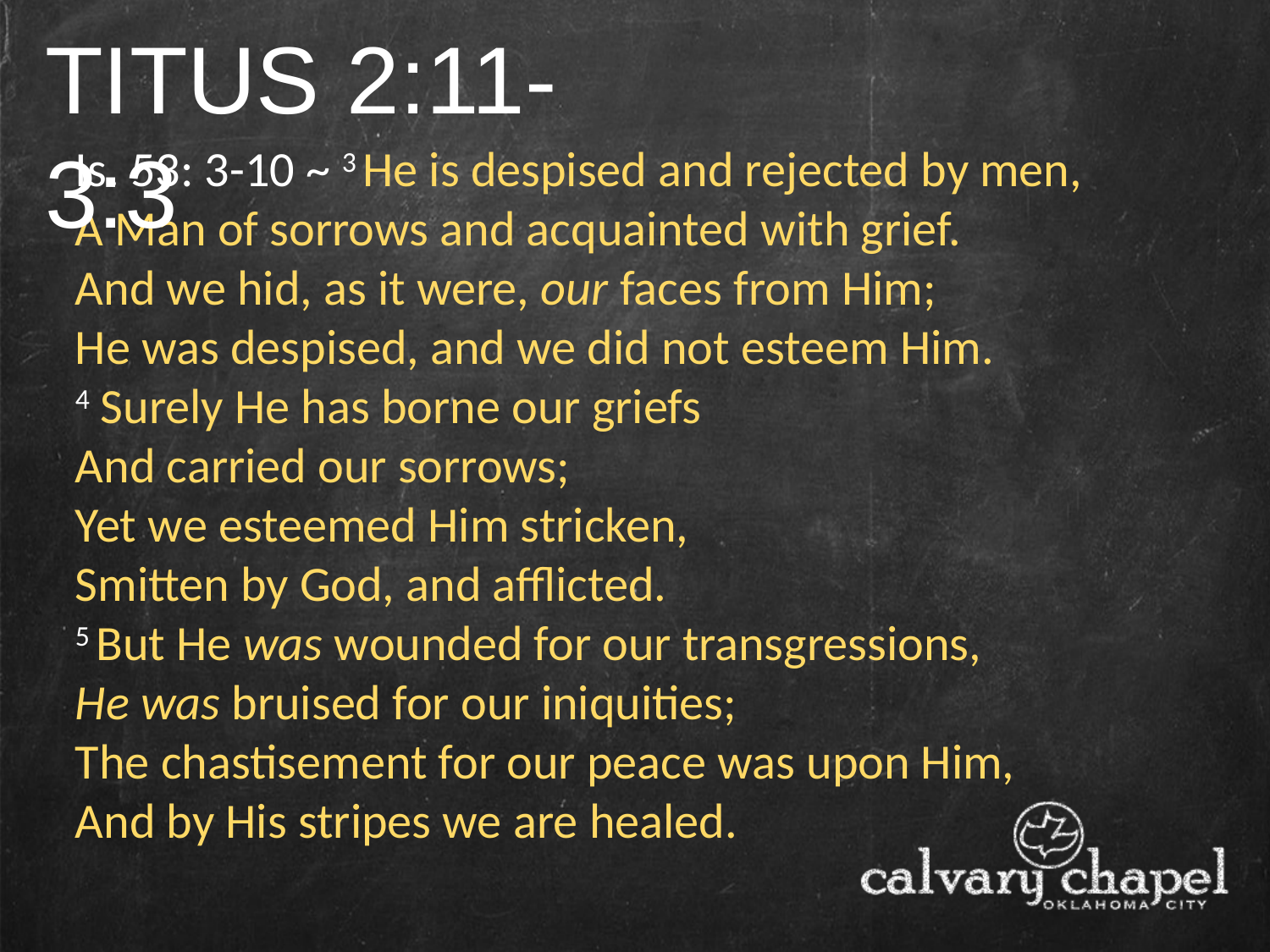

TITUS 2:11-3:3
Is. 53: 3-10 ~ 3 He is despised and rejected by men,
A Man of sorrows and acquainted with grief.
And we hid, as it were, our faces from Him;
He was despised, and we did not esteem Him.
4 Surely He has borne our griefs
And carried our sorrows;
Yet we esteemed Him stricken,
Smitten by God, and afflicted.
5 But He was wounded for our transgressions,
He was bruised for our iniquities;
The chastisement for our peace was upon Him,
And by His stripes we are healed.